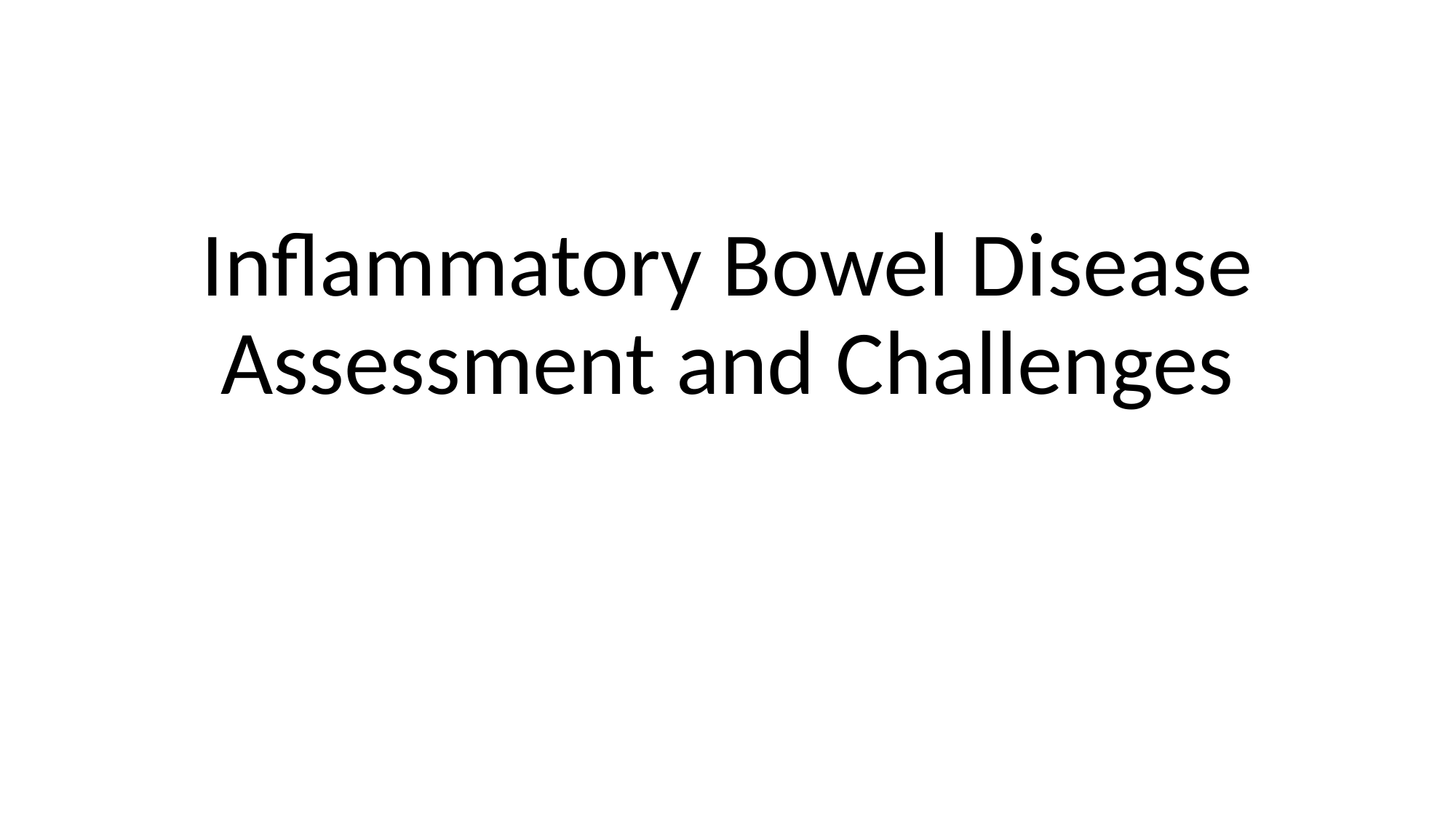

# Inflammatory Bowel Disease Assessment and Challenges